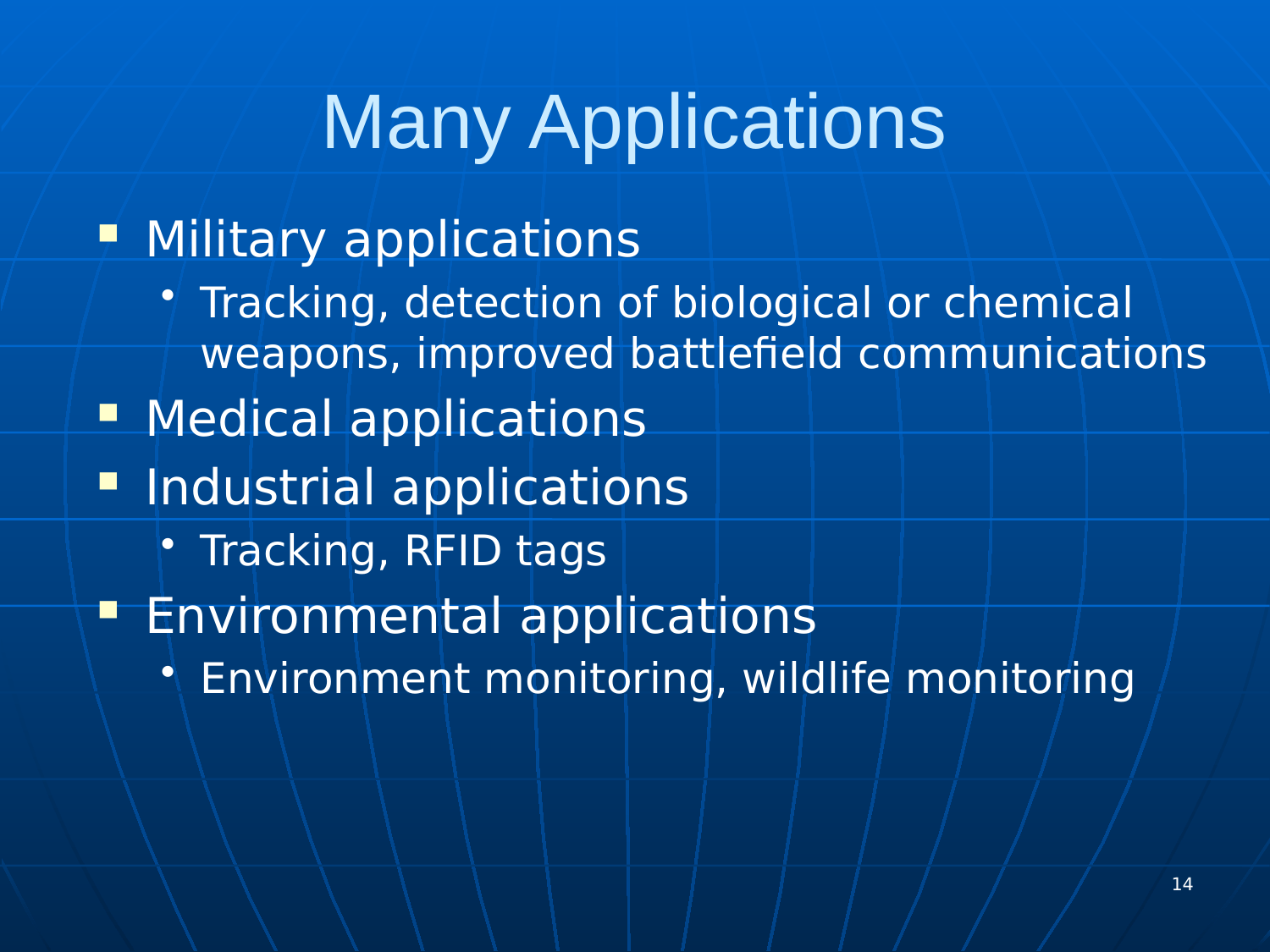

# Many Applications
Military applications
Tracking, detection of biological or chemical weapons, improved battlefield communications
Medical applications
Industrial applications
Tracking, RFID tags
Environmental applications
Environment monitoring, wildlife monitoring
14